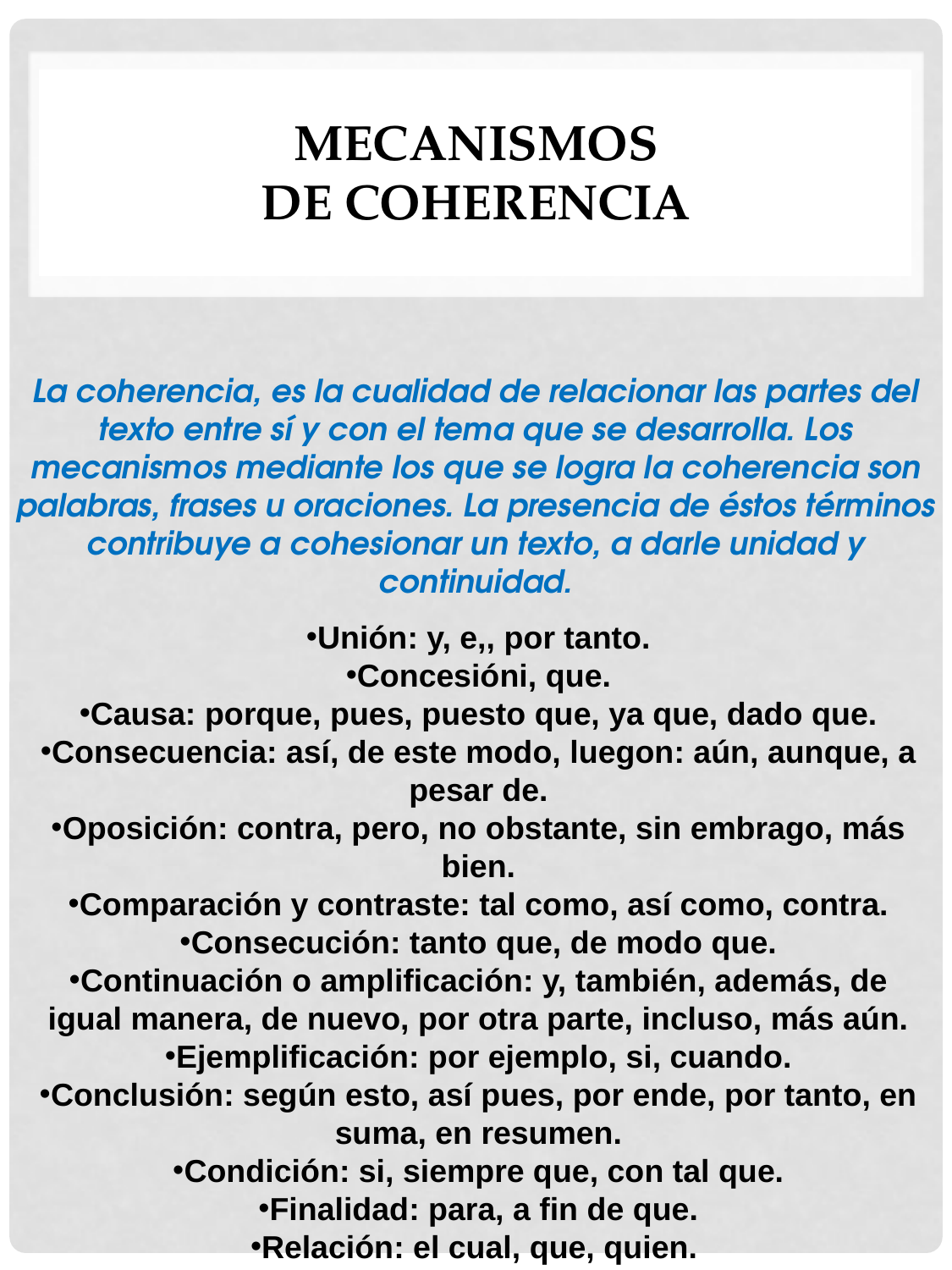

# Mecanismos de coherencia
La coherencia, es la cualidad de relacionar las partes del texto entre sí y con el tema que se desarrolla. Los mecanismos mediante los que se logra la coherencia son palabras, frases u oraciones. La presencia de éstos términos contribuye a cohesionar un texto, a darle unidad y continuidad.
Unión: y, e,, por tanto.
Concesióni, que.
Causa: porque, pues, puesto que, ya que, dado que.
Consecuencia: así, de este modo, luegon: aún, aunque, a pesar de.
Oposición: contra, pero, no obstante, sin embrago, más bien.
Comparación y contraste: tal como, así como, contra.
Consecución: tanto que, de modo que.
Continuación o amplificación: y, también, además, de igual manera, de nuevo, por otra parte, incluso, más aún.
Ejemplificación: por ejemplo, si, cuando.
Conclusión: según esto, así pues, por ende, por tanto, en suma, en resumen.
Condición: si, siempre que, con tal que.
Finalidad: para, a fin de que.
Relación: el cual, que, quien.